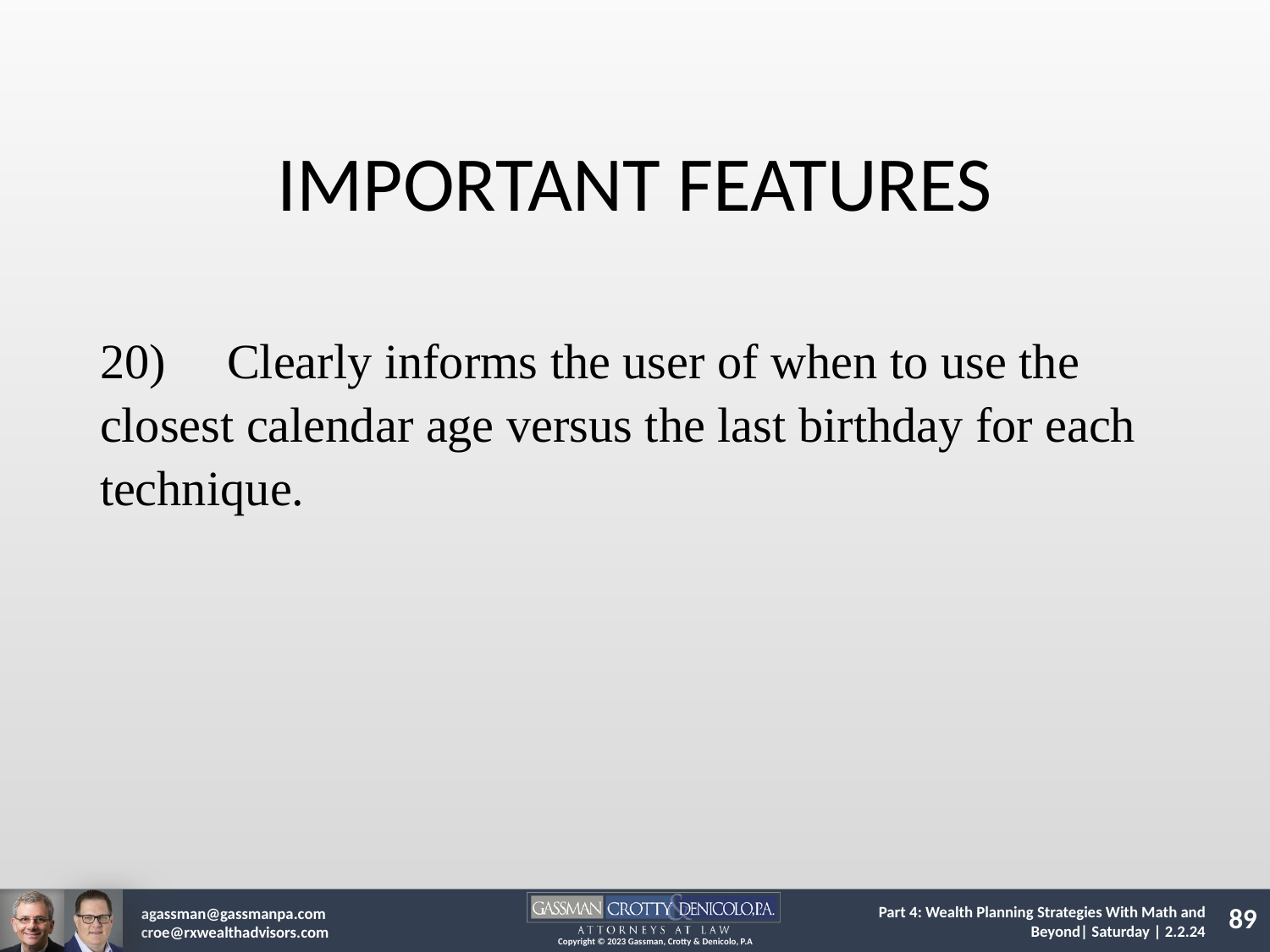

IMPORTANT FEATURES
20)	Clearly informs the user of when to use the 	closest calendar age versus the last birthday for each technique.